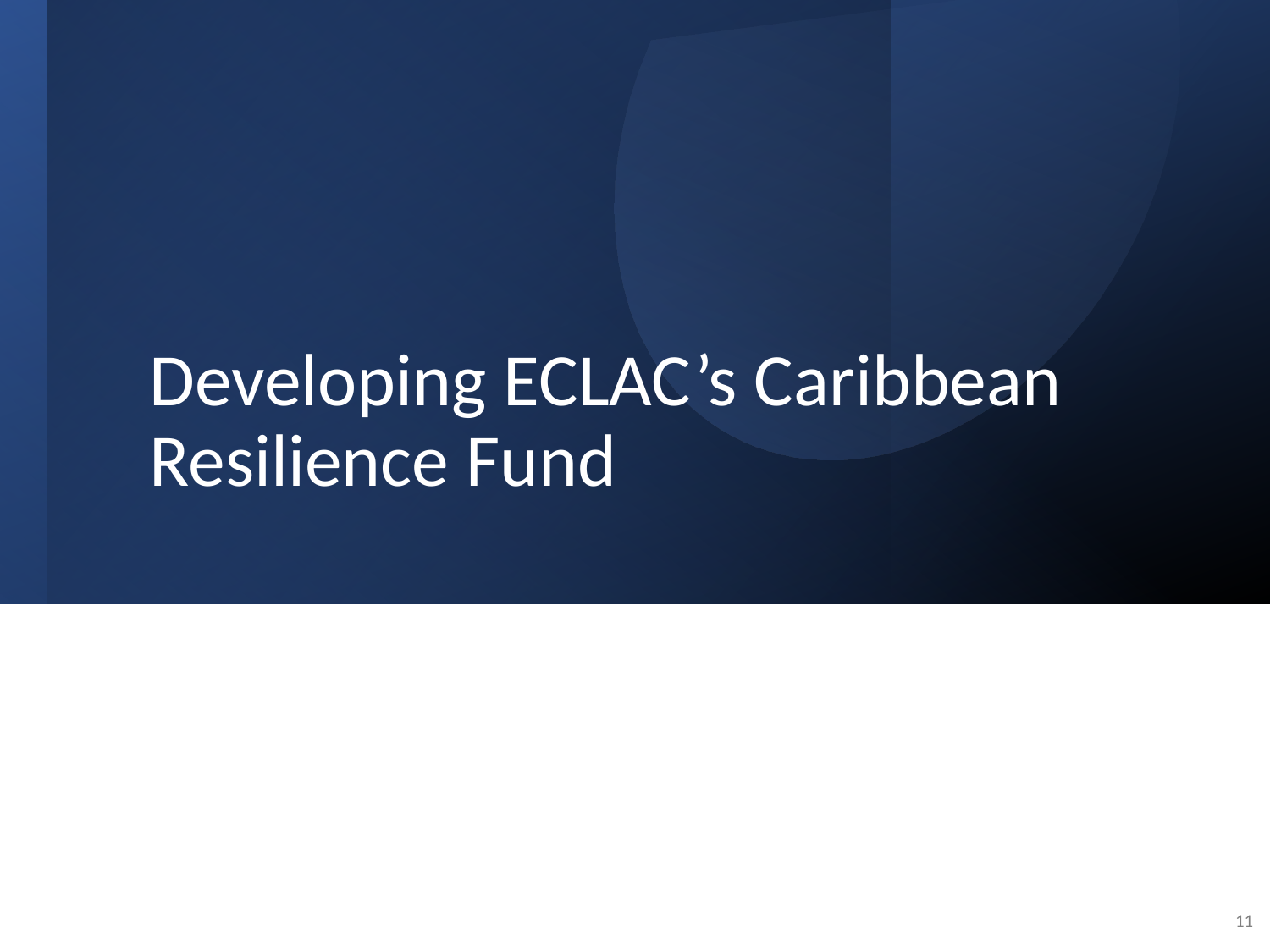

# Developing ECLAC’s Caribbean Resilience Fund

11